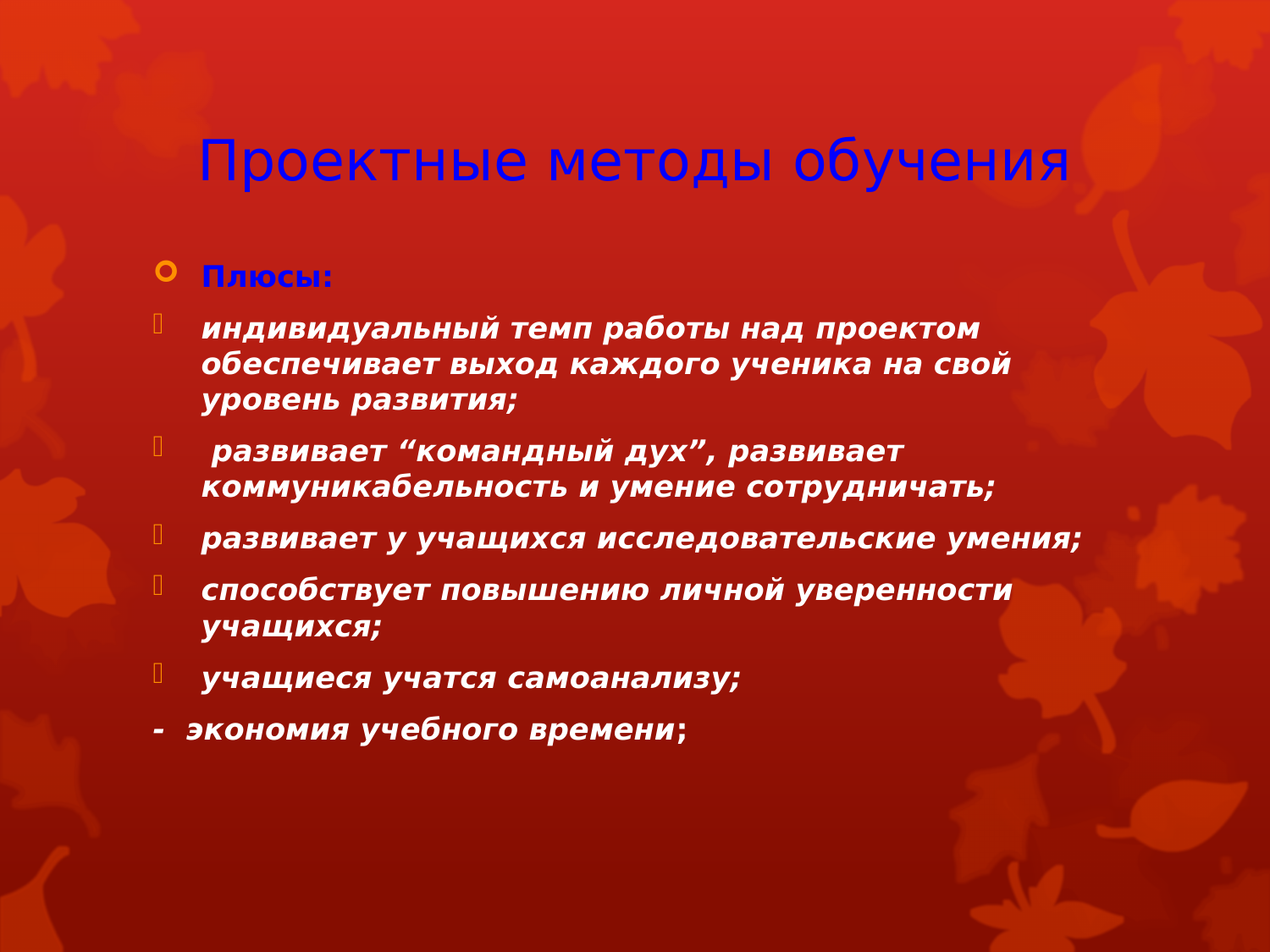

# Проектные методы обучения
Плюсы:
индивидуальный темп работы над проектом обеспечивает выход каждого ученика на свой уровень развития;
 развивает “командный дух”, развивает коммуникабельность и умение сотрудничать;
развивает у учащихся исследовательские умения;
способствует повышению личной уверенности    учащихся;
учащиеся учатся самоанализу;
-  экономия учебного времени;